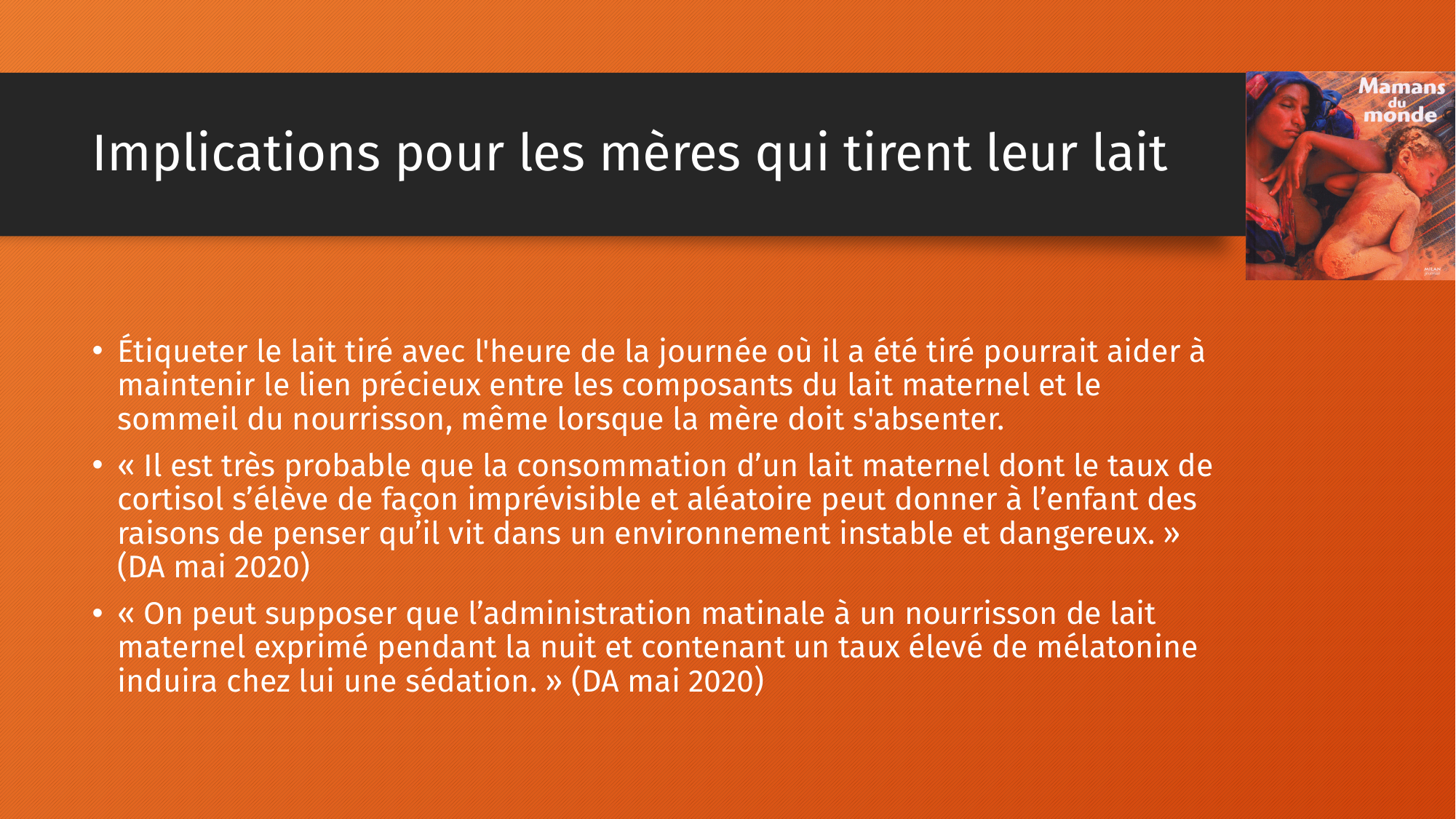

# Implications pour les mères qui tirent leur lait

Étiqueter le lait tiré avec l'heure de la journée où il a été tiré pourrait aider à maintenir le lien précieux entre les composants du lait maternel et le sommeil du nourrisson, même lorsque la mère doit s'absenter.
« Il est très probable que la consommation d’un lait maternel dont le taux de cortisol s’élève de façon imprévisible et aléatoire peut donner à l’enfant des raisons de penser qu’il vit dans un environnement instable et dangereux. » (DA mai 2020)
« On peut supposer que l’administration matinale à un nourrisson de lait maternel exprimé pendant la nuit et contenant un taux élevé de mélatonine induira chez lui une sédation. » (DA mai 2020)